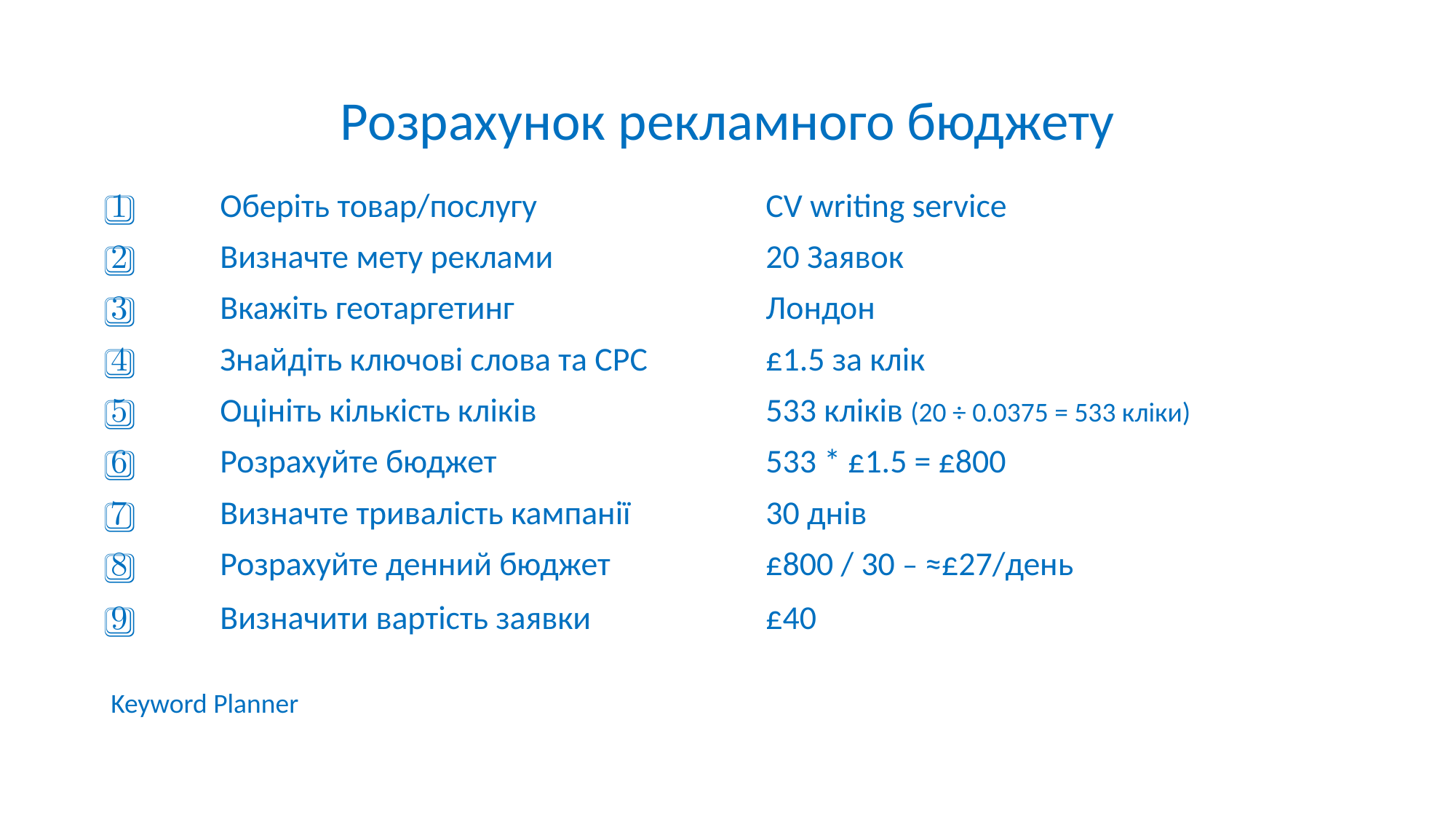

# Розрахунок рекламного бюджету
1️⃣	Оберіть товар/послугу			CV writing service
2️⃣ 	Визначте мету реклами		20 Заявок
3️⃣	Вкажіть геотаргетинг			Лондон
4️⃣	Знайдіть ключові слова та CPC	 	£1.5 за клік
5️⃣	Оцініть кількість кліків			533 кліків (20 ÷ 0.0375 = 533 кліки)
6️⃣	Розрахуйте бюджет			533 * £1.5 = £800
7️⃣	Визначте тривалість кампанії		30 днів
8️⃣	Розрахуйте денний бюджет		£800 / 30 – ≈£27/день
9️⃣	Визначити вартість заявки 		£40
Keyword Planner